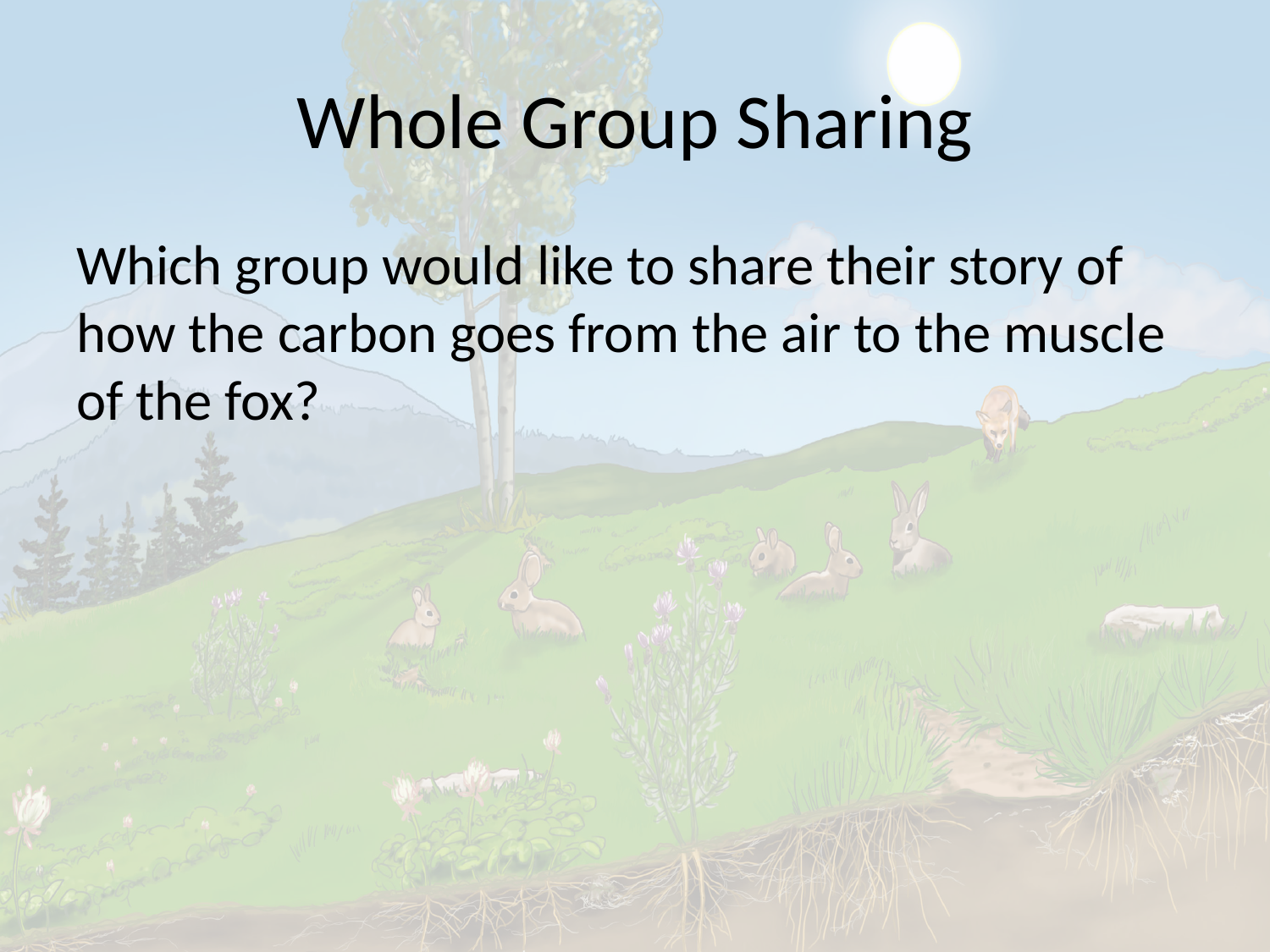

# Whole Group Sharing
Which group would like to share their story of how the carbon goes from the air to the muscle of the fox?